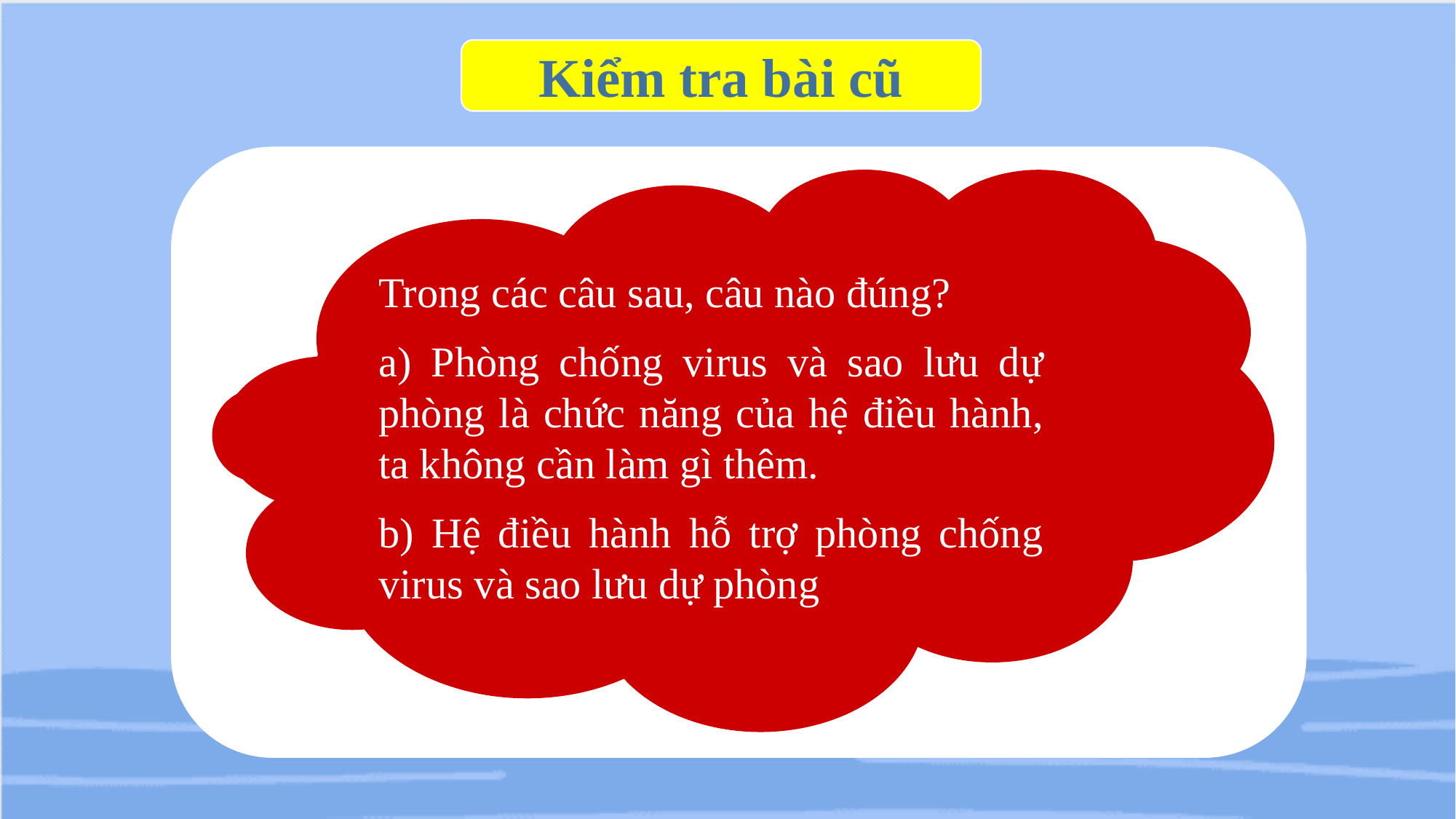

Kiểm tra bài cũ

Trong các câu sau, câu nào đúng?
a) Phòng chống virus và sao lưu dự phòng là chức năng của hệ điều hành, ta không cần làm gì thêm.
b) Hệ điều hành hỗ trợ phòng chống virus và sao lưu dự phòng